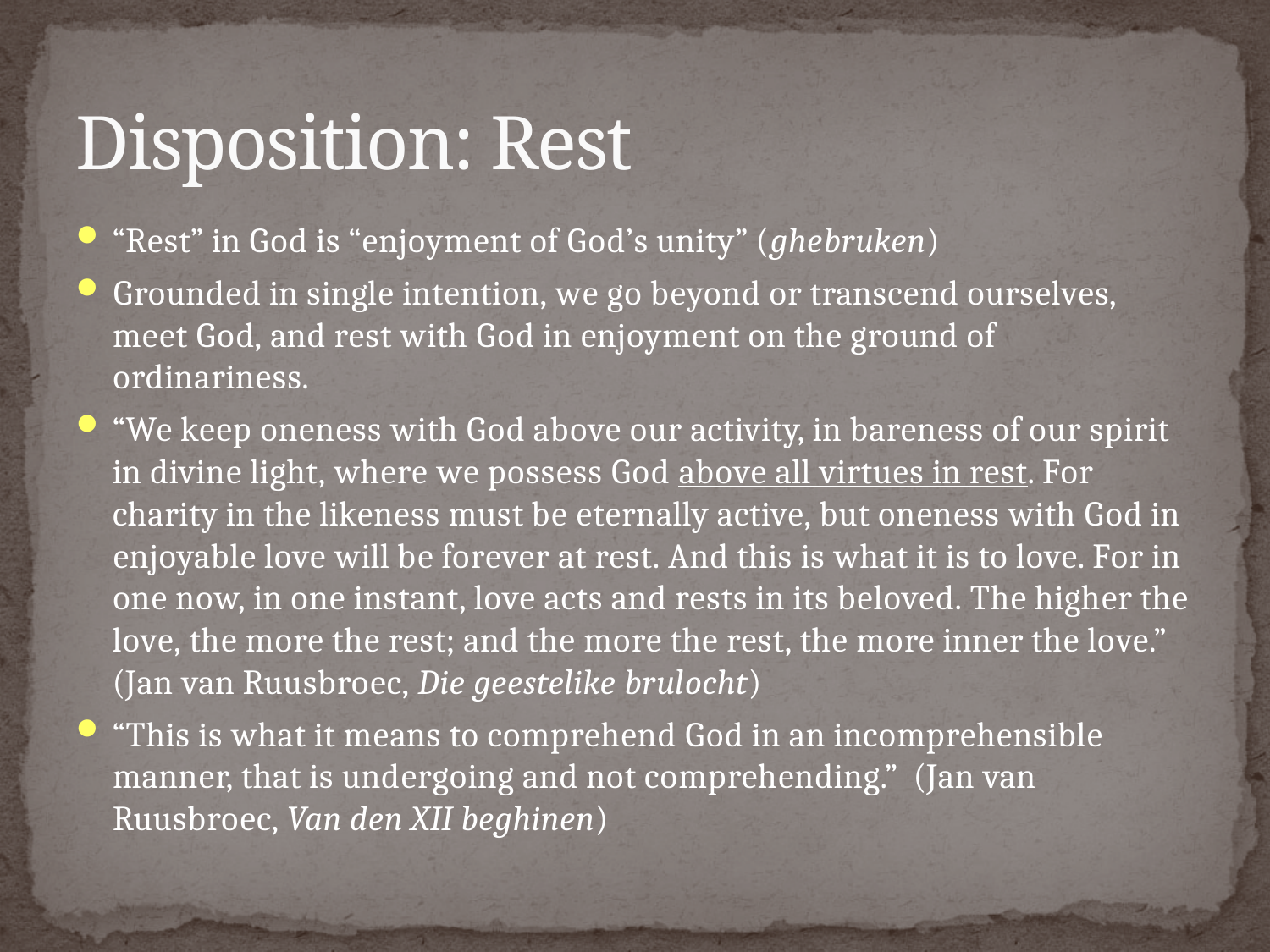

# Disposition: Rest
“Rest” in God is “enjoyment of God’s unity” (ghebruken)
Grounded in single intention, we go beyond or transcend ourselves, meet God, and rest with God in enjoyment on the ground of ordinariness.
“We keep oneness with God above our activity, in bareness of our spirit in divine light, where we possess God above all virtues in rest. For charity in the likeness must be eternally active, but oneness with God in enjoyable love will be forever at rest. And this is what it is to love. For in one now, in one instant, love acts and rests in its beloved. The higher the love, the more the rest; and the more the rest, the more inner the love.” (Jan van Ruusbroec, Die geestelike brulocht)
“This is what it means to comprehend God in an incomprehensible manner, that is undergoing and not comprehending.”  (Jan van Ruusbroec, Van den XII beghinen)